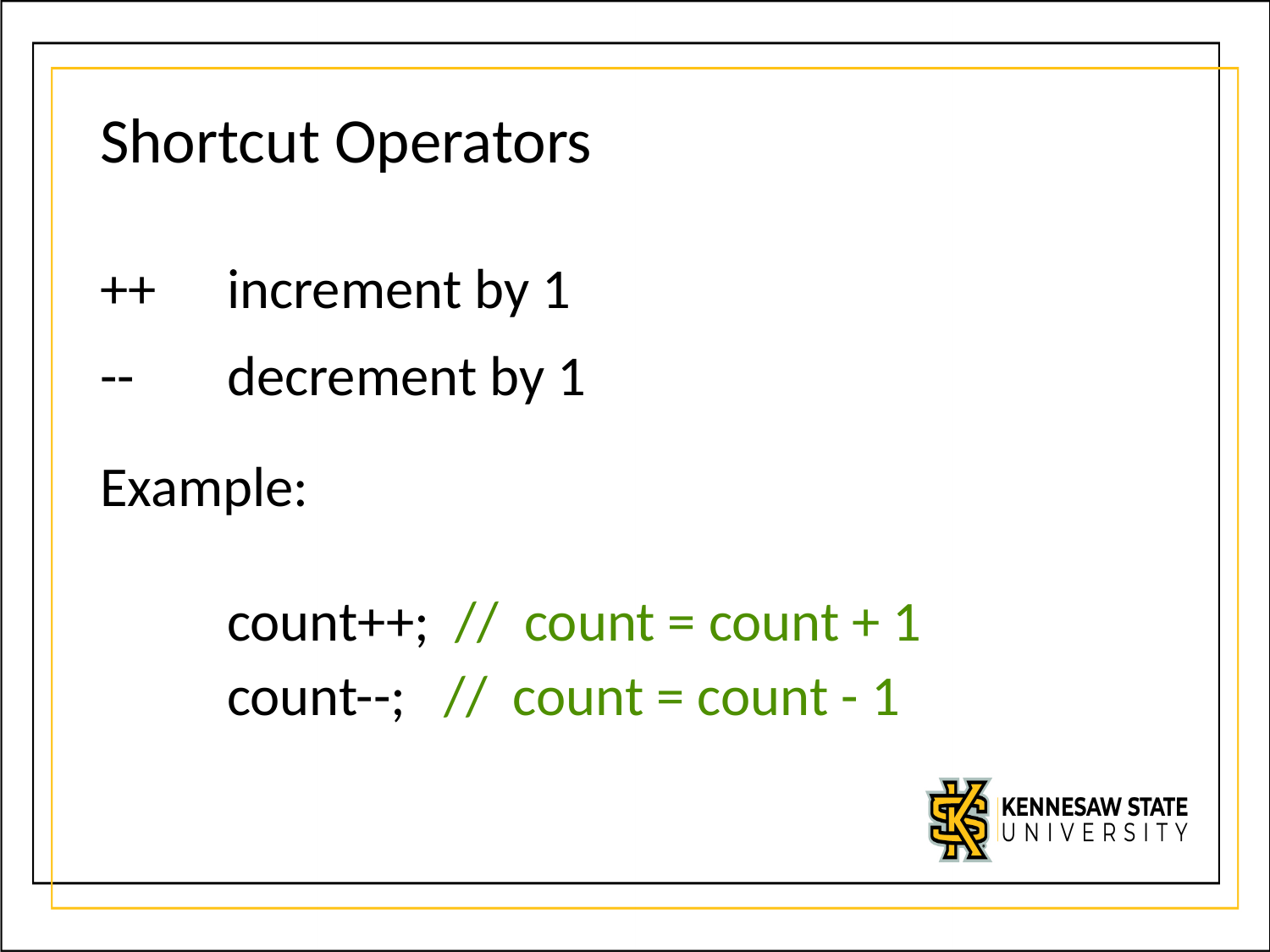

# Shortcut Operators
++	increment by 1

--	decrement by 1

Example:
	count++;  //  count = count + 1
	count--;   //  count = count - 1